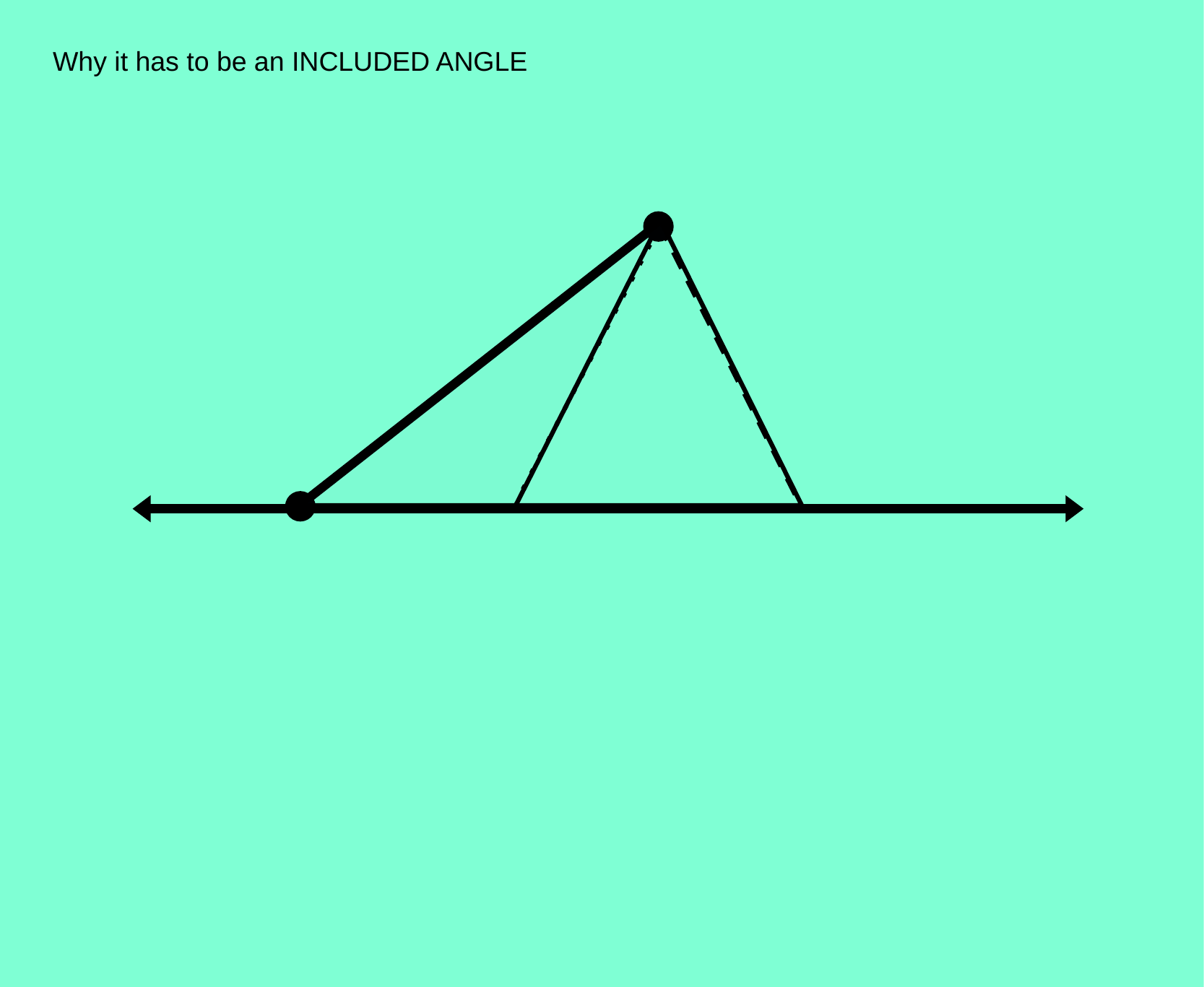

Why it has to be an INCLUDED ANGLE